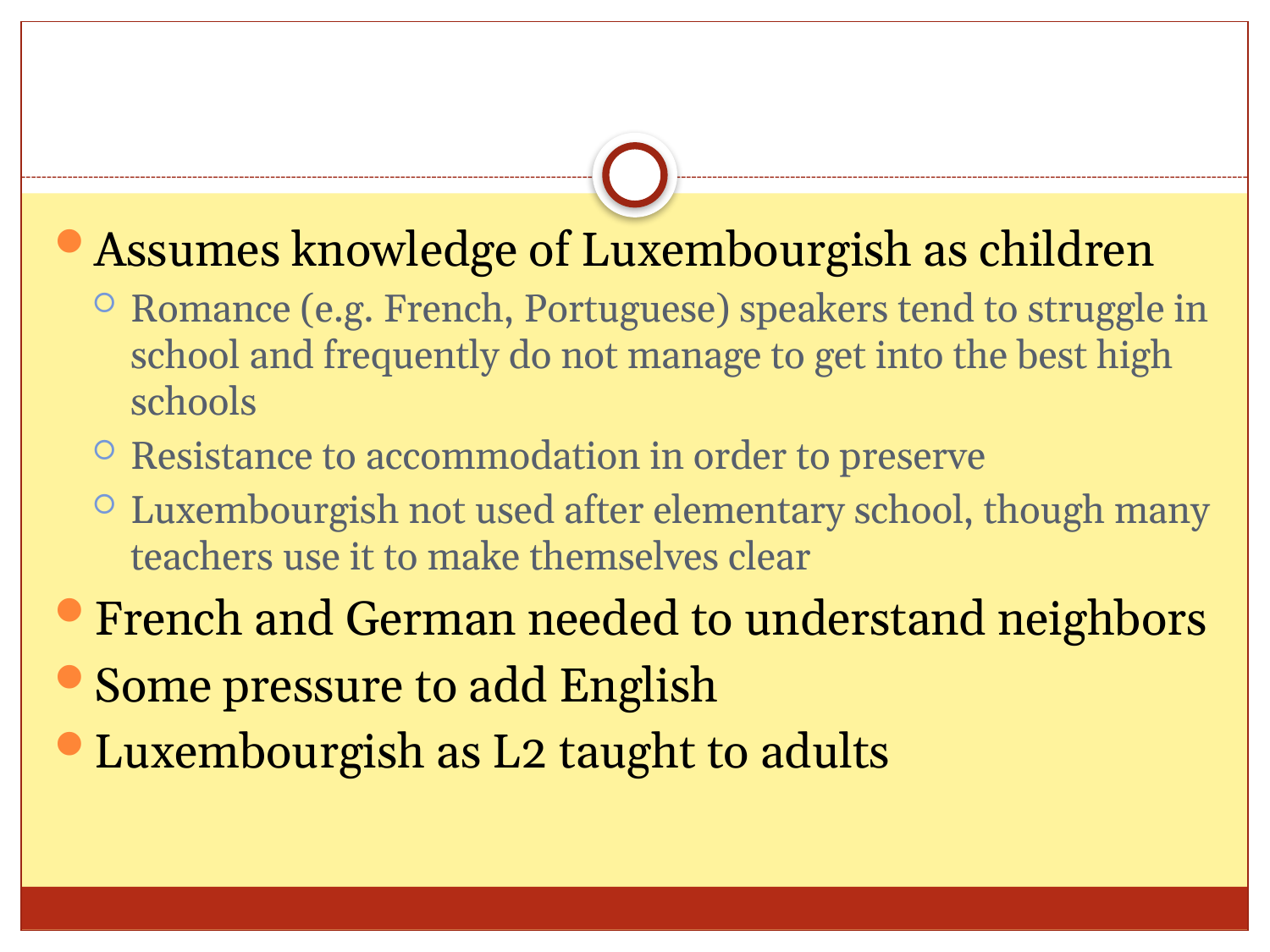

#
Assumes knowledge of Luxembourgish as children
Romance (e.g. French, Portuguese) speakers tend to struggle in school and frequently do not manage to get into the best high schools
Resistance to accommodation in order to preserve
Luxembourgish not used after elementary school, though many teachers use it to make themselves clear
French and German needed to understand neighbors
Some pressure to add English
Luxembourgish as L2 taught to adults